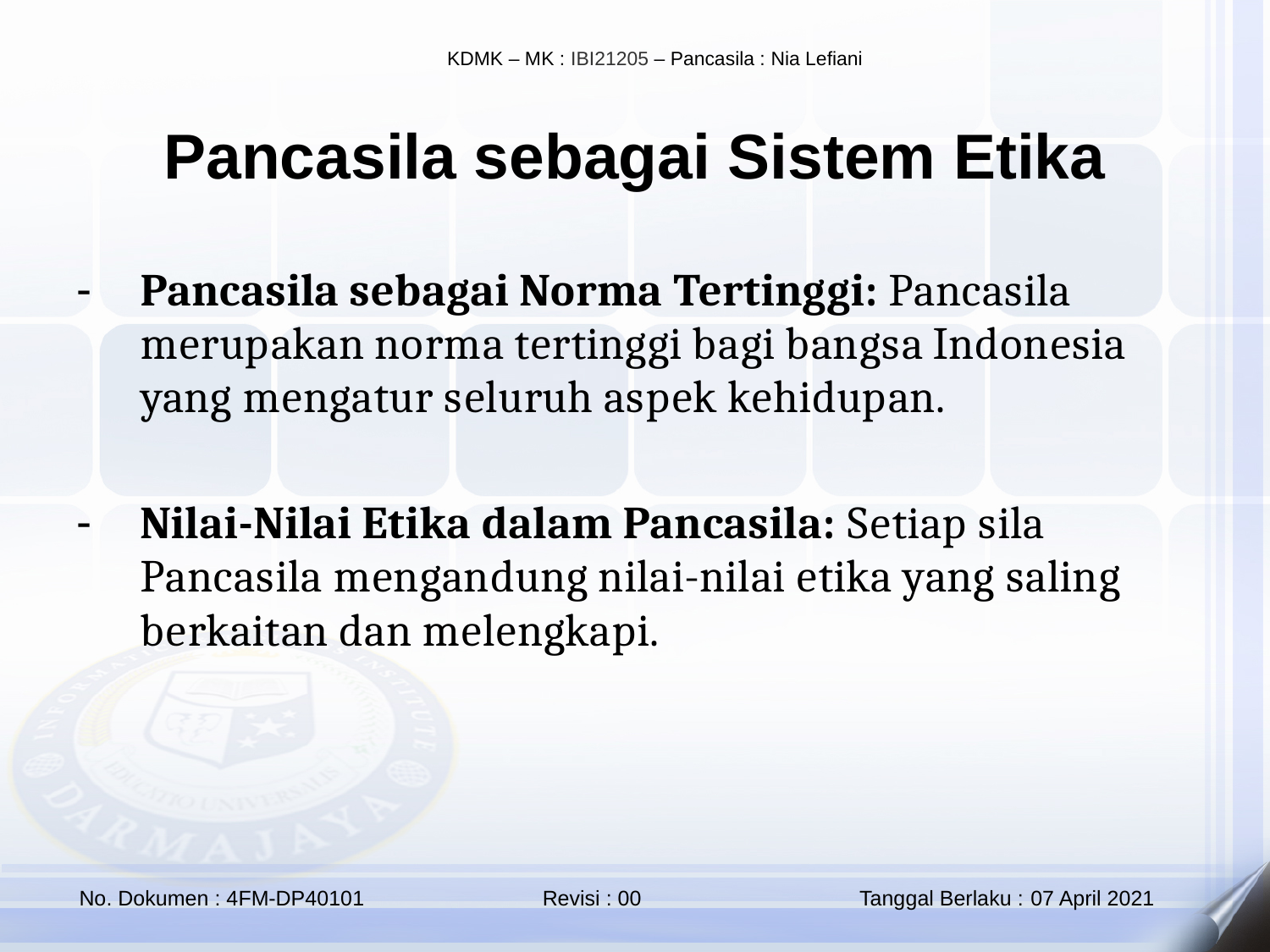

Pancasila sebagai Sistem Etika

Pancasila sebagai Norma Tertinggi: Pancasila merupakan norma tertinggi bagi bangsa Indonesia yang mengatur seluruh aspek kehidupan.

Nilai-Nilai Etika dalam Pancasila: Setiap sila Pancasila mengandung nilai-nilai etika yang saling berkaitan dan melengkapi.